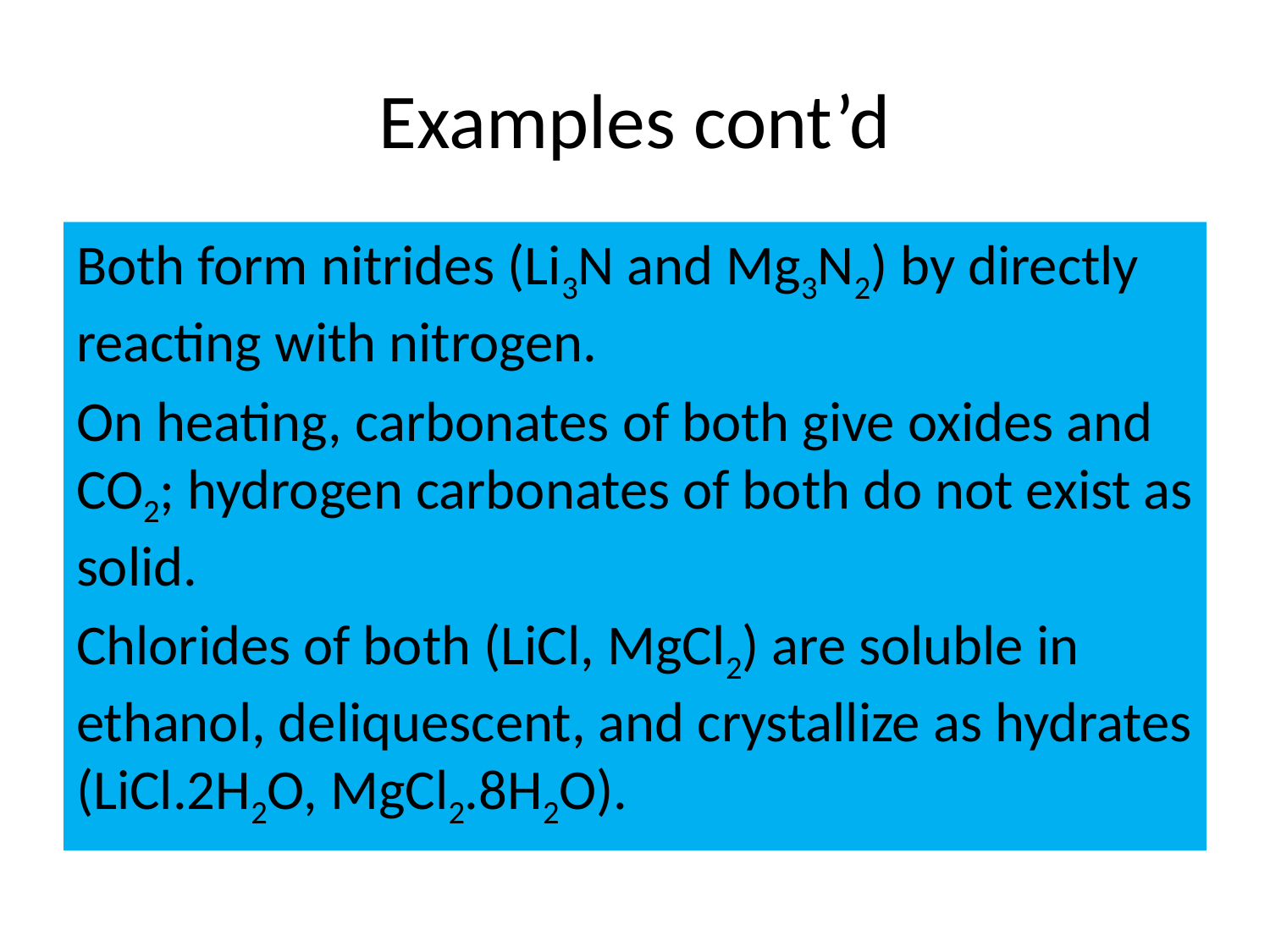

# Examples cont’d
Both form nitrides (Li3N and Mg3N2) by directly reacting with nitrogen.
On heating, carbonates of both give oxides and CO2; hydrogen carbonates of both do not exist as solid.
Chlorides of both (LiCl, MgCl2) are soluble in ethanol, deliquescent, and crystallize as hydrates (LiCl.2H2O, MgCl2.8H2O).